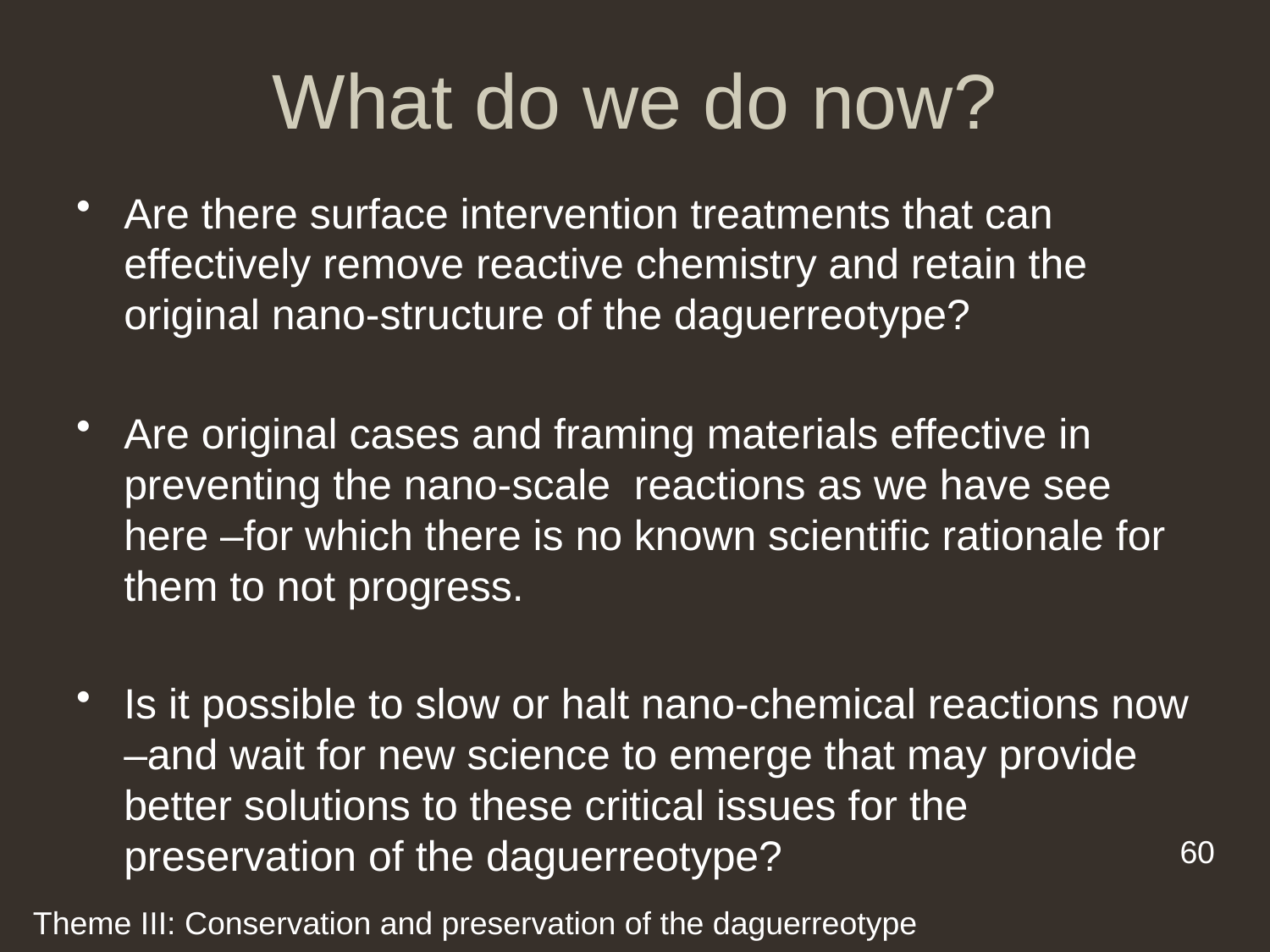

# What do we do now?
Are there surface intervention treatments that can effectively remove reactive chemistry and retain the original nano-structure of the daguerreotype?

Are original cases and framing materials effective in preventing the nano-scale  reactions as we have see  here –for which there is no known scientific rationale for them to not progress.

Is it possible to slow or halt nano-chemical reactions now –and wait for new science to emerge that may provide better solutions to these critical issues for the preservation of the daguerreotype?

60
Theme III: Conservation and preservation of the daguerreotype